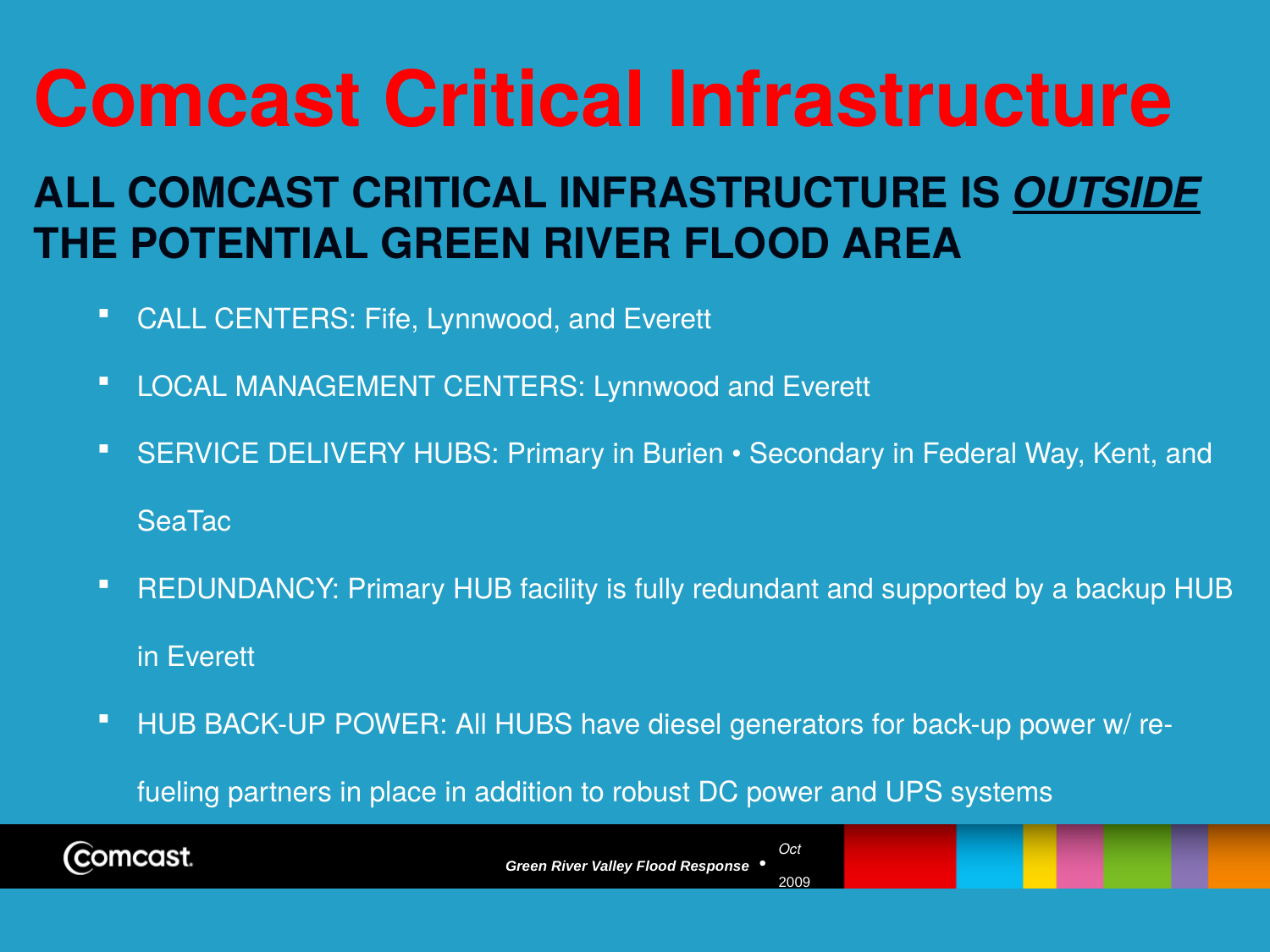

# Comcast Critical Infrastructure
ALL COMCAST CRITICAL INFRASTRUCTURE IS OUTSIDE THE POTENTIAL GREEN RIVER FLOOD AREA
CALL CENTERS: Fife, Lynnwood, and Everett
LOCAL MANAGEMENT CENTERS: Lynnwood and Everett
SERVICE DELIVERY HUBS: Primary in Burien • Secondary in Federal Way, Kent, and SeaTac
REDUNDANCY: Primary HUB facility is fully redundant and supported by a backup HUB in Everett
HUB BACK-UP POWER: All HUBS have diesel generators for back-up power w/ re-fueling partners in place in addition to robust DC power and UPS systems

Green River Valley Flood Response
Oct
2009